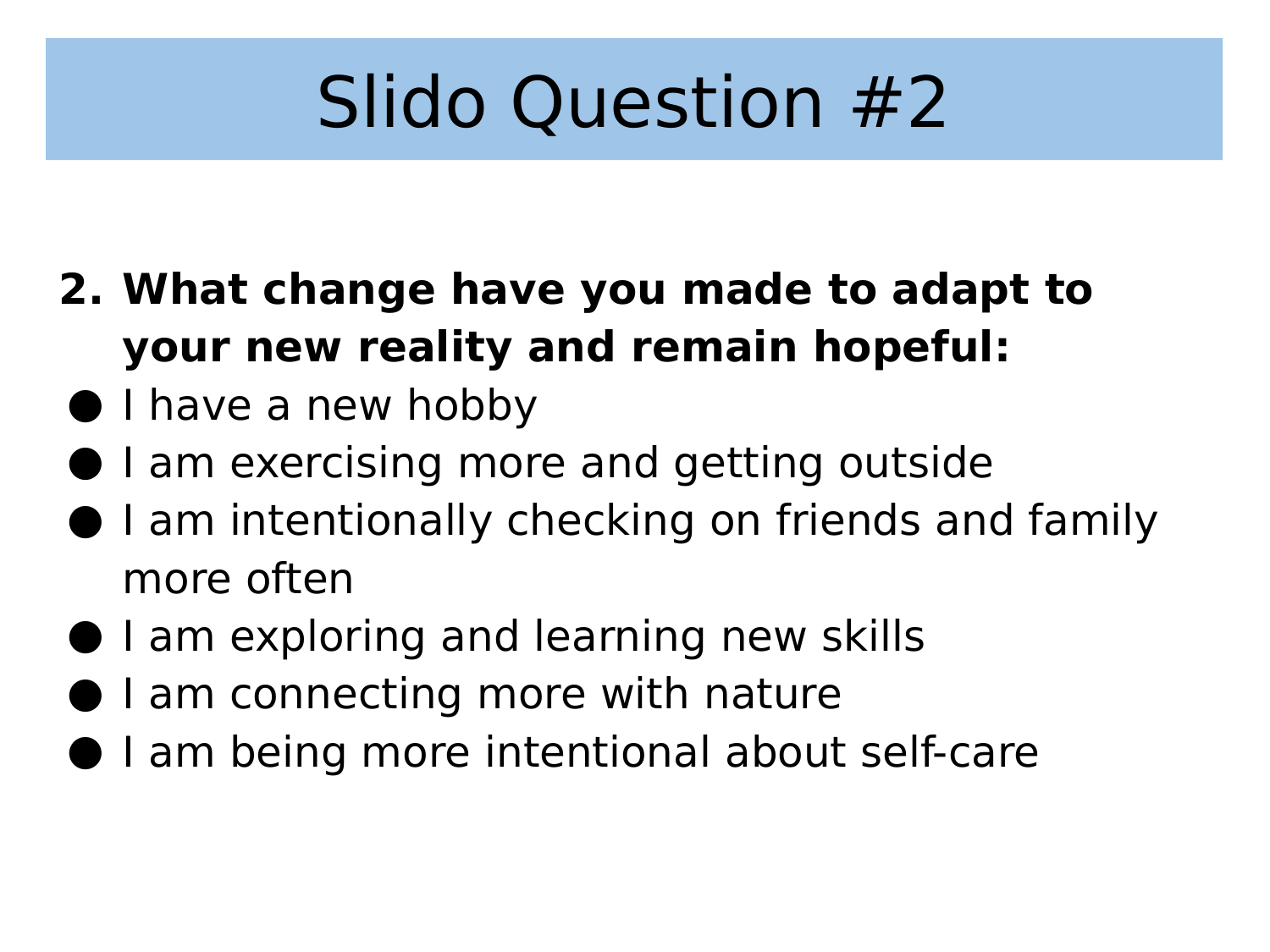

# Slido Question #2
What change have you made to adapt to your new reality and remain hopeful:
I have a new hobby
I am exercising more and getting outside
I am intentionally checking on friends and family more often
I am exploring and learning new skills
I am connecting more with nature
I am being more intentional about self-care